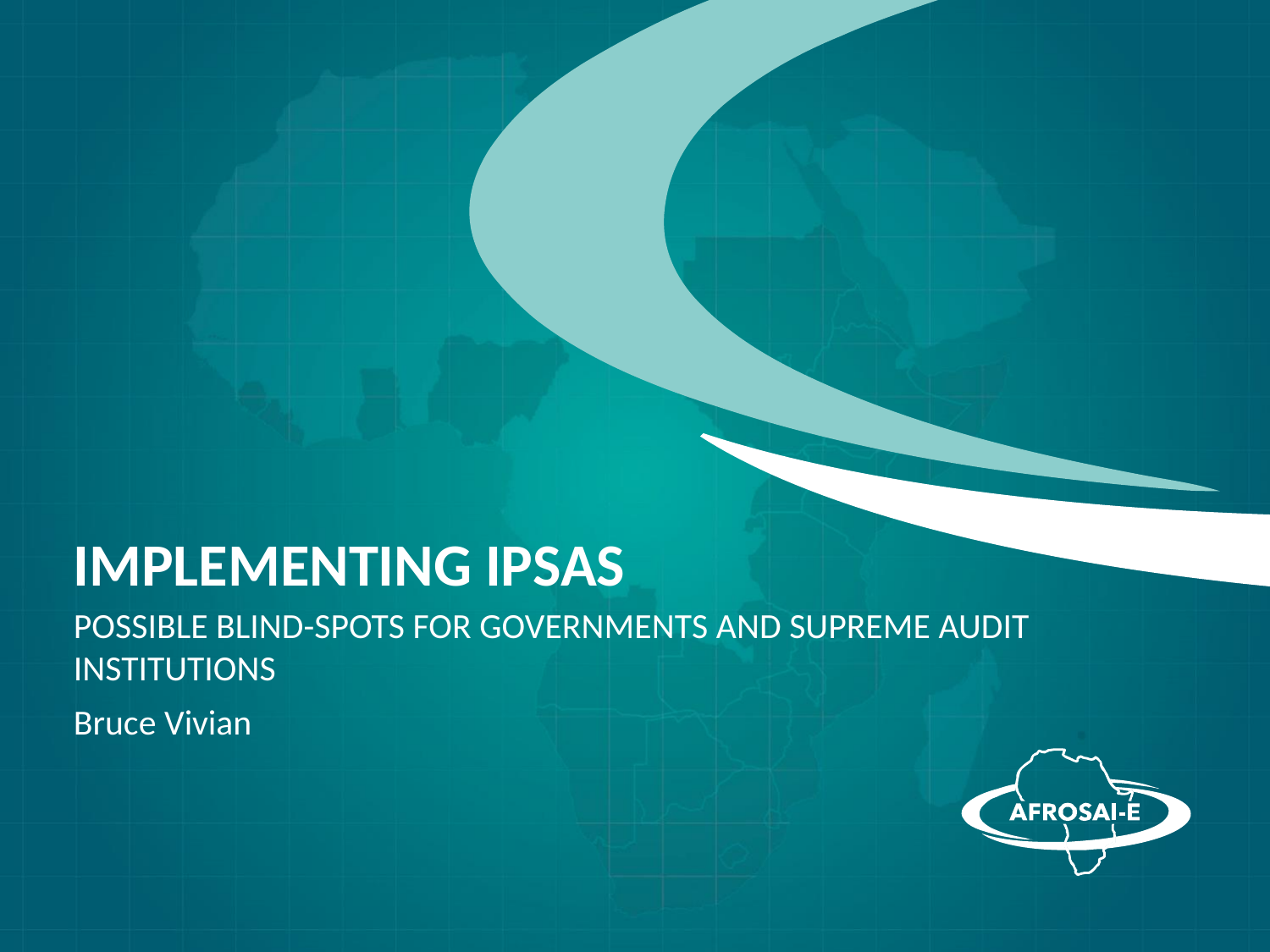

# IMPLEMENTING IPSAS
Possible blind-spots for governments and supreme audit institutions
Bruce Vivian